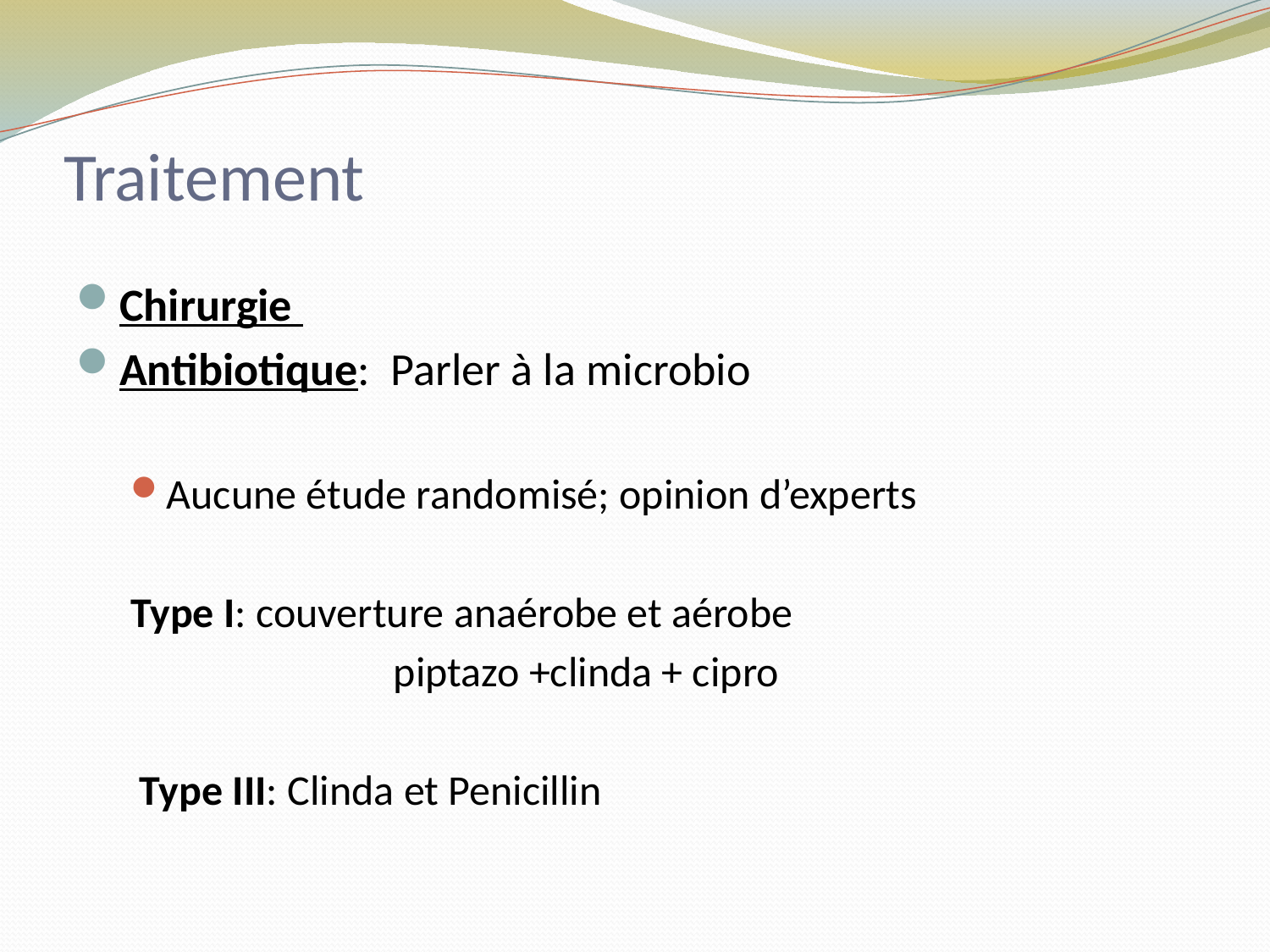

# Traitement
Chirurgie
Antibiotique:  Parler à la microbio

Aucune étude randomisé; opinion d’experts

Type I: couverture anaérobe et aérobe
		piptazo +clinda + cipro

Type III: Clinda et Penicillin